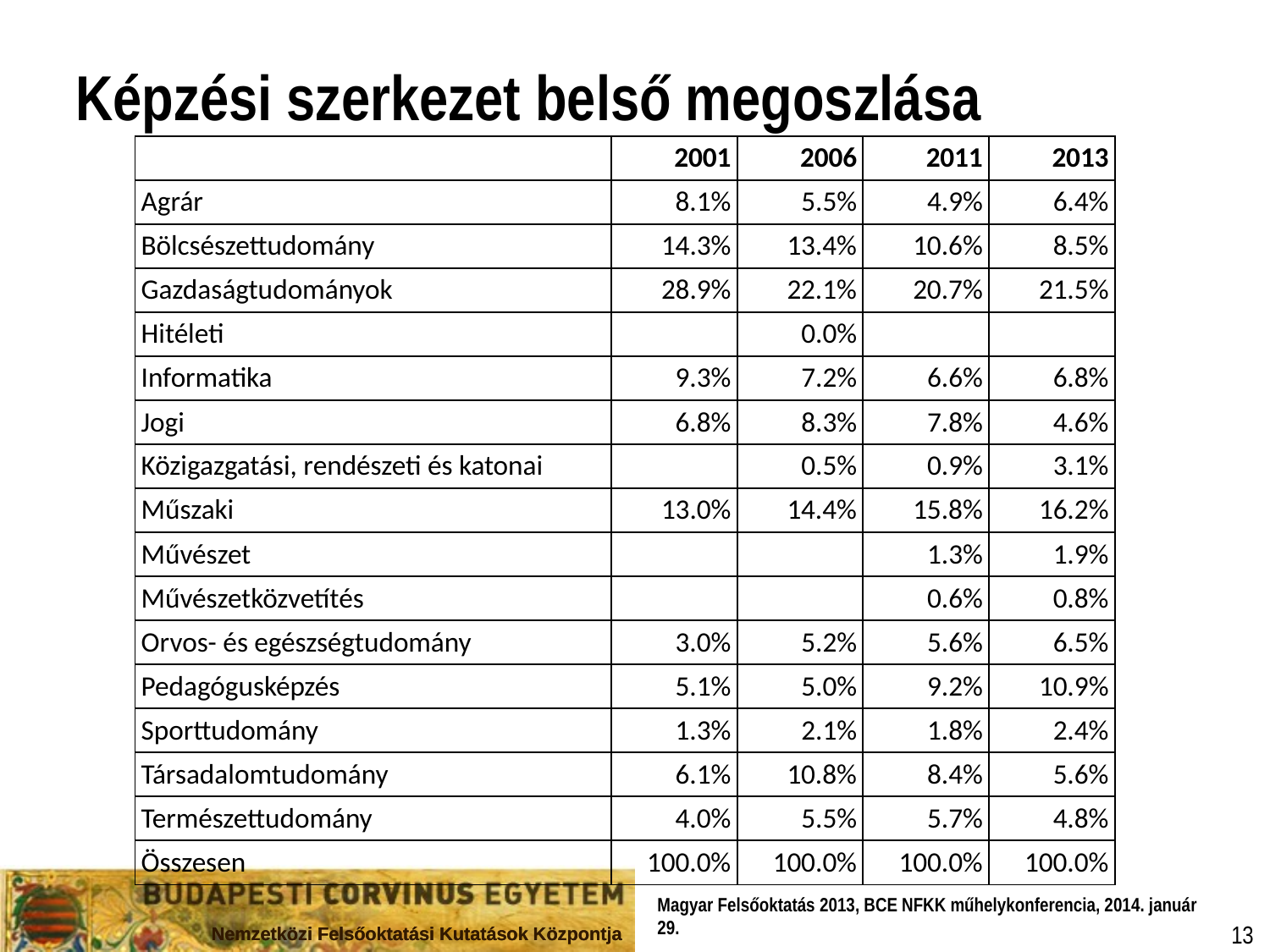

Képzési szerkezet belső megoszlása
|  | 2001 | 2006 | 2011 | 2013 |
| --- | --- | --- | --- | --- |
| Agrár | 8.1% | 5.5% | 4.9% | 6.4% |
| Bölcsészettudomány | 14.3% | 13.4% | 10.6% | 8.5% |
| Gazdaságtudományok | 28.9% | 22.1% | 20.7% | 21.5% |
| Hitéleti |  | 0.0% |  |  |
| Informatika | 9.3% | 7.2% | 6.6% | 6.8% |
| Jogi | 6.8% | 8.3% | 7.8% | 4.6% |
| Közigazgatási, rendészeti és katonai |  | 0.5% | 0.9% | 3.1% |
| Műszaki | 13.0% | 14.4% | 15.8% | 16.2% |
| Művészet |  |  | 1.3% | 1.9% |
| Művészetközvetítés |  |  | 0.6% | 0.8% |
| Orvos- és egészségtudomány | 3.0% | 5.2% | 5.6% | 6.5% |
| Pedagógusképzés | 5.1% | 5.0% | 9.2% | 10.9% |
| Sporttudomány | 1.3% | 2.1% | 1.8% | 2.4% |
| Társadalomtudomány | 6.1% | 10.8% | 8.4% | 5.6% |
| Természettudomány | 4.0% | 5.5% | 5.7% | 4.8% |
| Összesen | 100.0% | 100.0% | 100.0% | 100.0% |
13